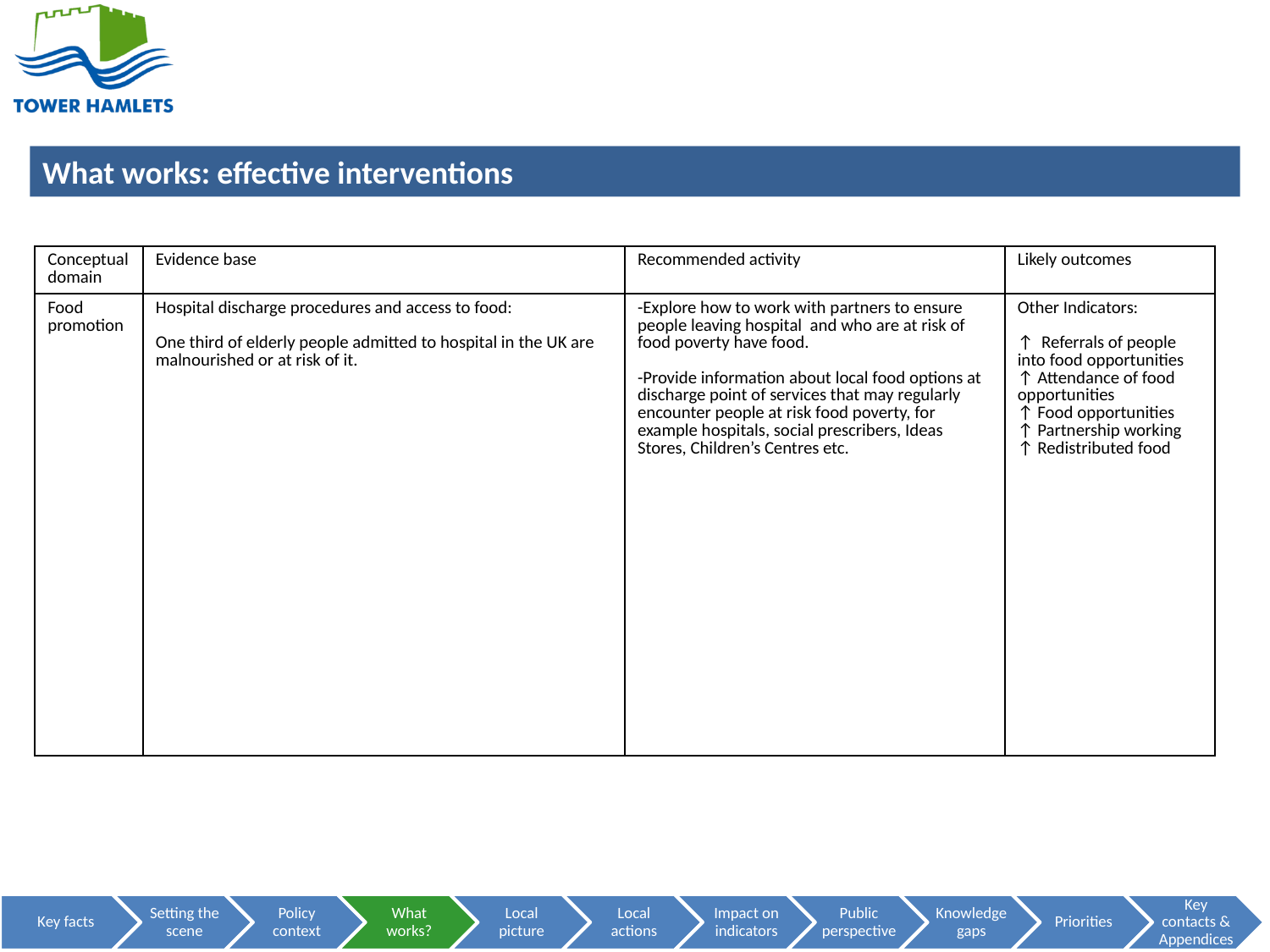

PEOPLE DISCHARGED FROM HOSPITAL CAN NEED SUPPORT TO ACCESS FOOD
| Conceptual domain | Evidence base | Recommended activity | Likely outcomes |
| --- | --- | --- | --- |
| Food promotion | Hospital discharge procedures and access to food: One third of elderly people admitted to hospital in the UK are malnourished or at risk of it. | -Explore how to work with partners to ensure people leaving hospital and who are at risk of food poverty have food. -Provide information about local food options at discharge point of services that may regularly encounter people at risk food poverty, for example hospitals, social prescribers, Ideas Stores, Children’s Centres etc. | Other Indicators: ↑ Referrals of people into food opportunities ↑ Attendance of food opportunities ↑ Food opportunities ↑ Partnership working ↑ Redistributed food |